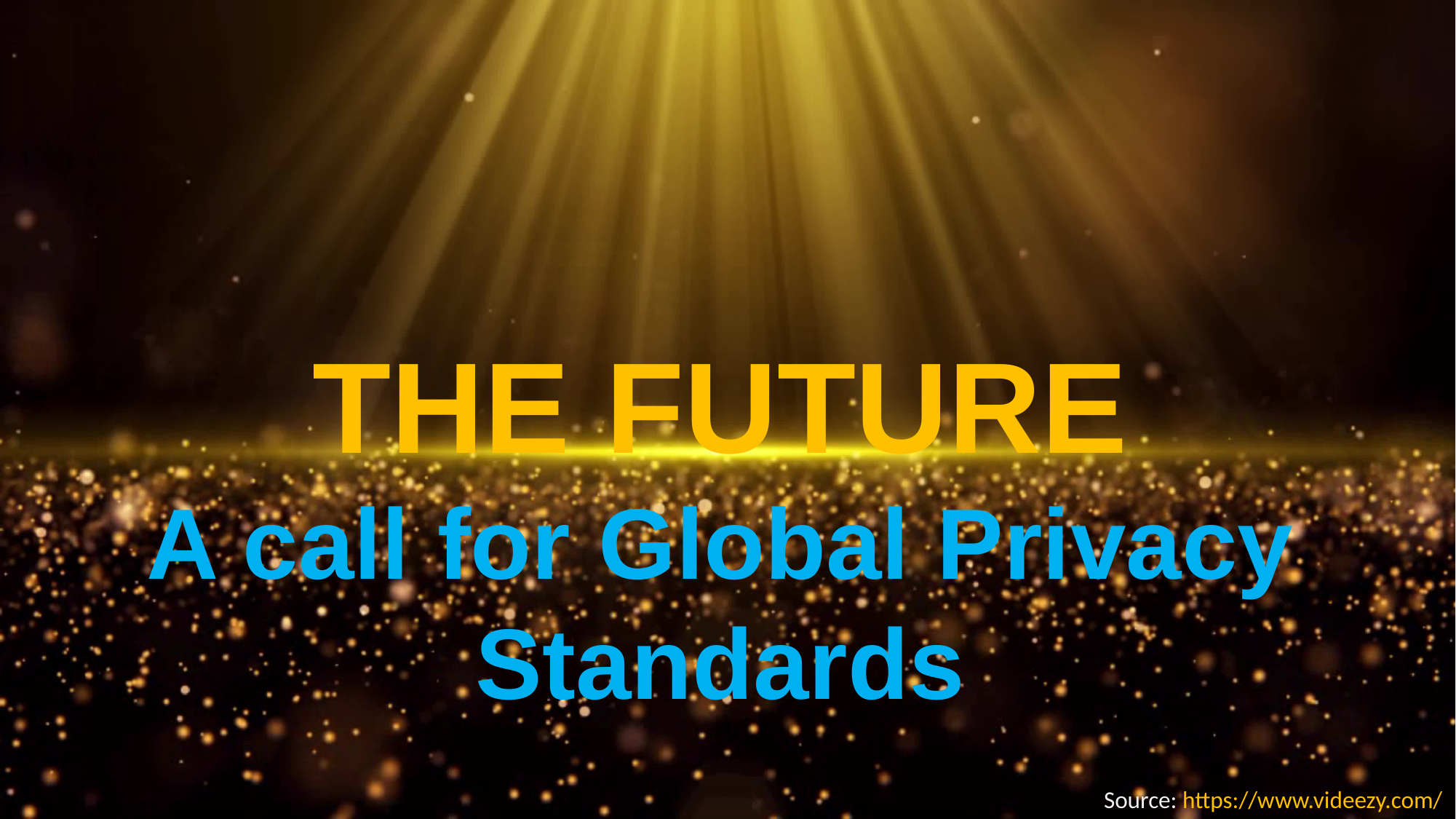

THE FUTURE
A call for Global Privacy Standards
Source: https://www.videezy.com/